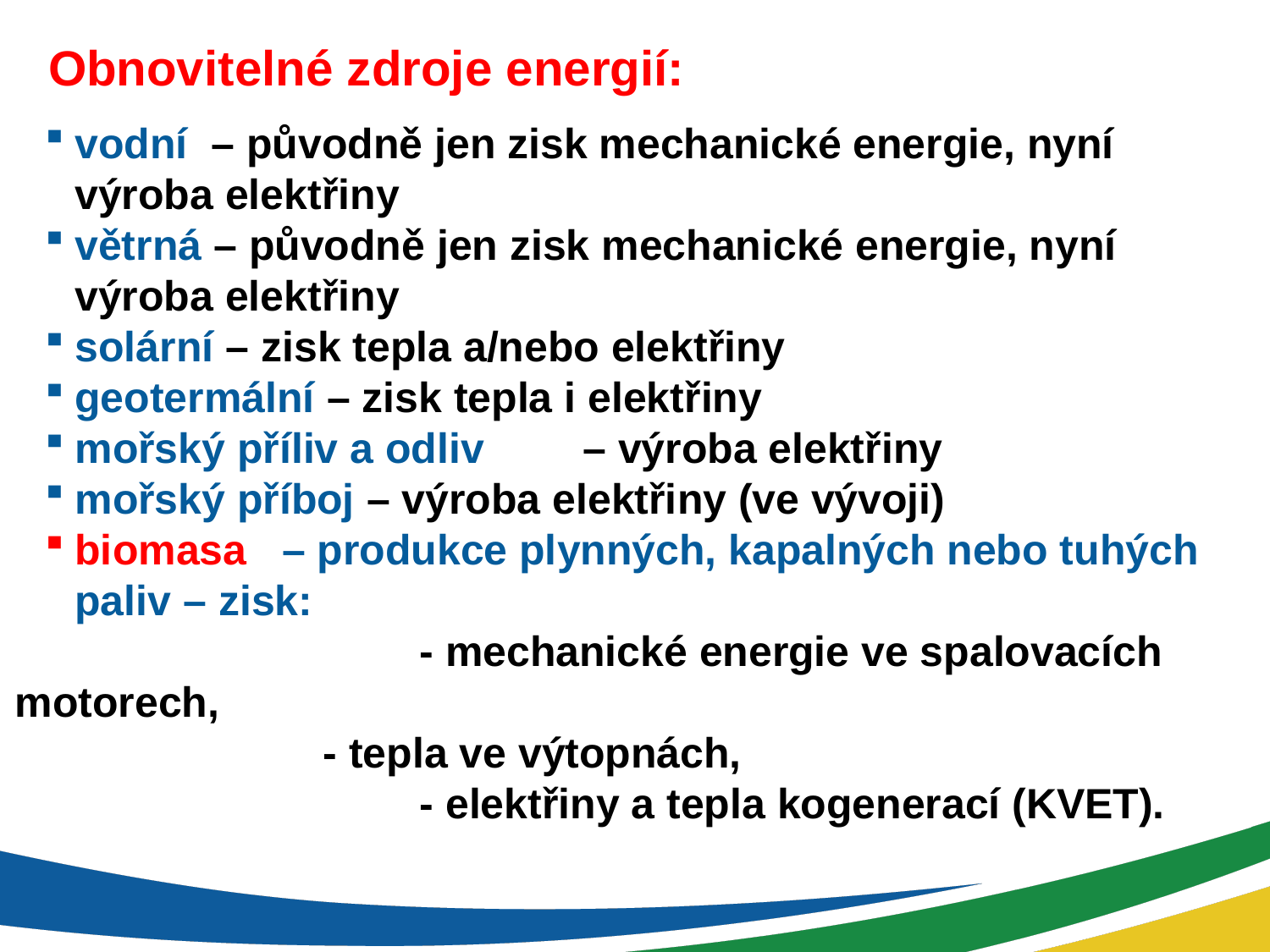

Obnovitelné zdroje energií:
vodní  – původně jen zisk mechanické energie, nyní výroba elektřiny
větrná – původně jen zisk mechanické energie, nyní výroba elektřiny
solární – zisk tepla a/nebo elektřiny
geotermální – zisk tepla i elektřiny
mořský příliv a odliv 	– výroba elektřiny
mořský příboj – výroba elektřiny (ve vývoji)
biomasa   – produkce plynných, kapalných nebo tuhých paliv – zisk:
 			  - mechanické energie ve spalovacích motorech,
                          - tepla ve výtopnách,
			  - elektřiny a tepla kogenerací (KVET).